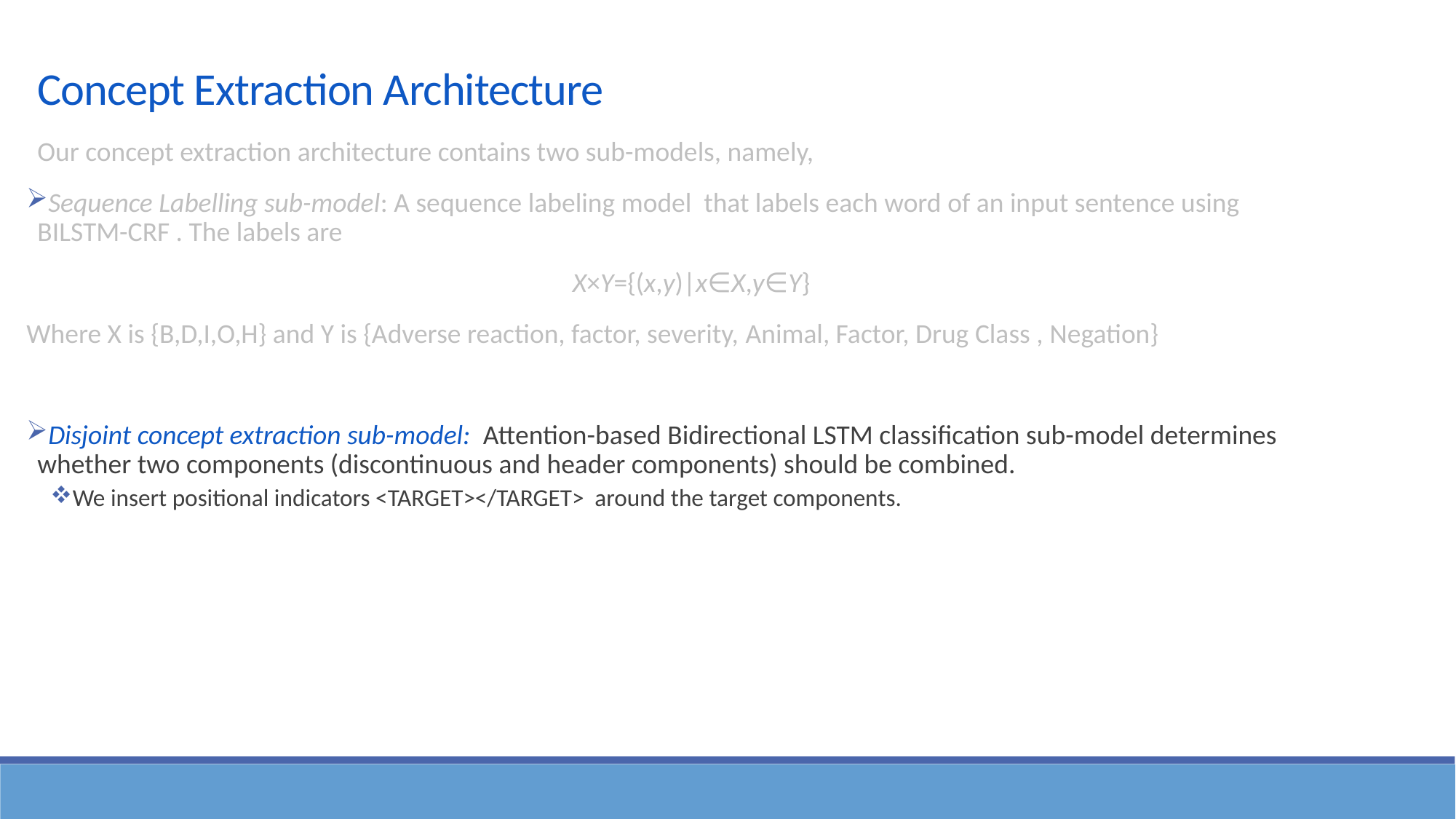

# Concept Extraction Architecture
Our concept extraction architecture contains two sub-models, namely,
Sequence Labelling sub-model: A sequence labeling model  that labels each word of an input sentence using BILSTM-CRF . The labels are
    X×Y={(x,y)|x∈X,y∈Y}
Where X is {B,D,I,O,H} and Y is {Adverse reaction, factor, severity, Animal, Factor, Drug Class , Negation}

Disjoint concept extraction sub-model:  Attention-based Bidirectional LSTM classification sub-model determines whether two components (discontinuous and header components) should be combined.
We insert positional indicators <TARGET></TARGET>  around the target components.